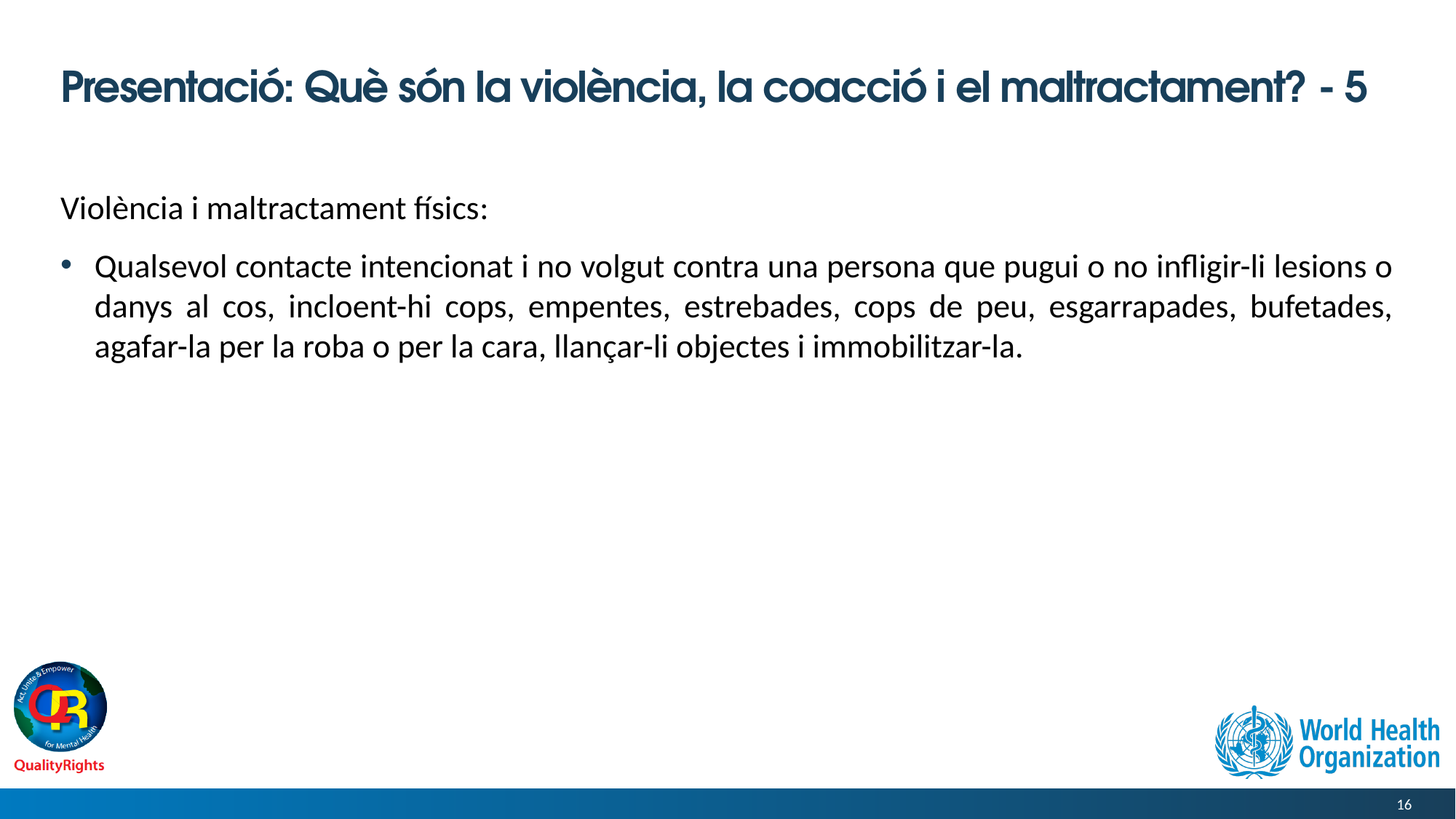

# Presentació: Què són la violència, la coacció i el maltractament? - 5
Violència i maltractament físics:
Qualsevol contacte intencionat i no volgut contra una persona que pugui o no infligir-li lesions o danys al cos, incloent-hi cops, empentes, estrebades, cops de peu, esgarrapades, bufetades, agafar-la per la roba o per la cara, llançar-li objectes i immobilitzar-la.